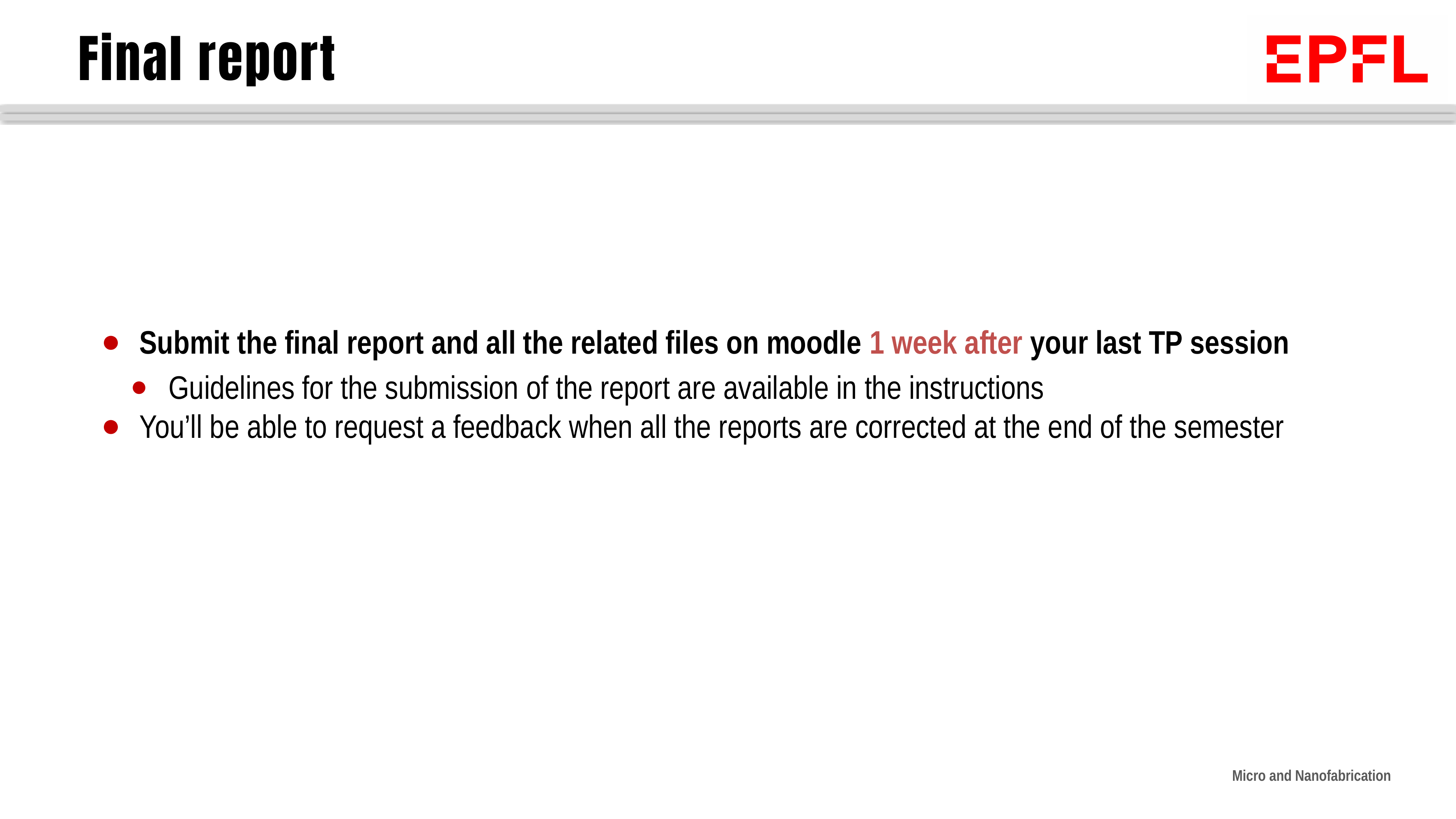

# Final report
Submit the final report and all the related files on moodle 1 week after your last TP session
Guidelines for the submission of the report are available in the instructions
You’ll be able to request a feedback when all the reports are corrected at the end of the semester